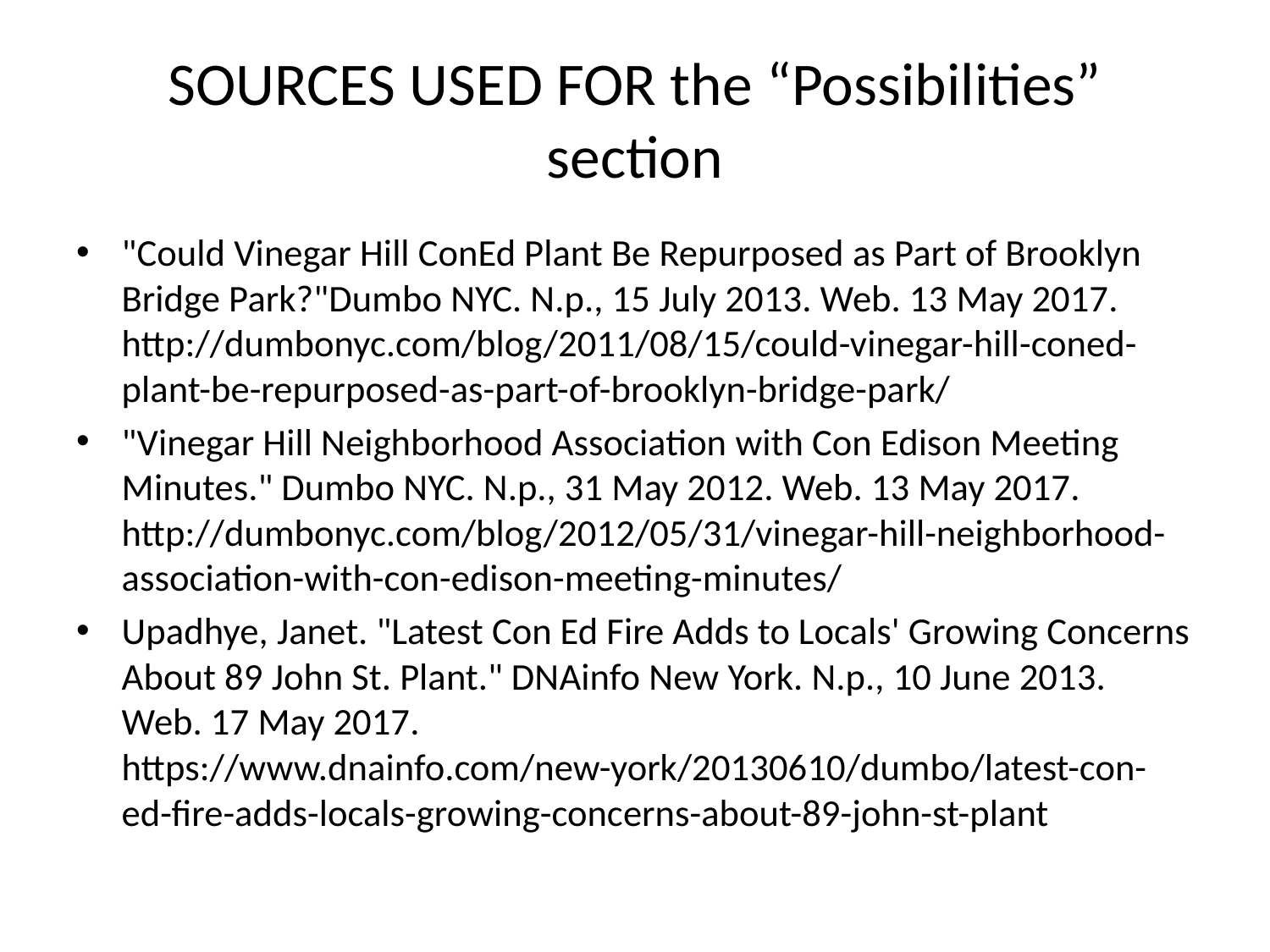

# SOURCES USED FOR the “Possibilities” section
"Could Vinegar Hill ConEd Plant Be Repurposed as Part of Brooklyn Bridge Park?"Dumbo NYC. N.p., 15 July 2013. Web. 13 May 2017. http://dumbonyc.com/blog/2011/08/15/could-vinegar-hill-coned-plant-be-repurposed-as-part-of-brooklyn-bridge-park/
"Vinegar Hill Neighborhood Association with Con Edison Meeting Minutes." Dumbo NYC. N.p., 31 May 2012. Web. 13 May 2017. http://dumbonyc.com/blog/2012/05/31/vinegar-hill-neighborhood-association-with-con-edison-meeting-minutes/
Upadhye, Janet. "Latest Con Ed Fire Adds to Locals' Growing Concerns About 89 John St. Plant." DNAinfo New York. N.p., 10 June 2013. Web. 17 May 2017. https://www.dnainfo.com/new-york/20130610/dumbo/latest-con-ed-fire-adds-locals-growing-concerns-about-89-john-st-plant